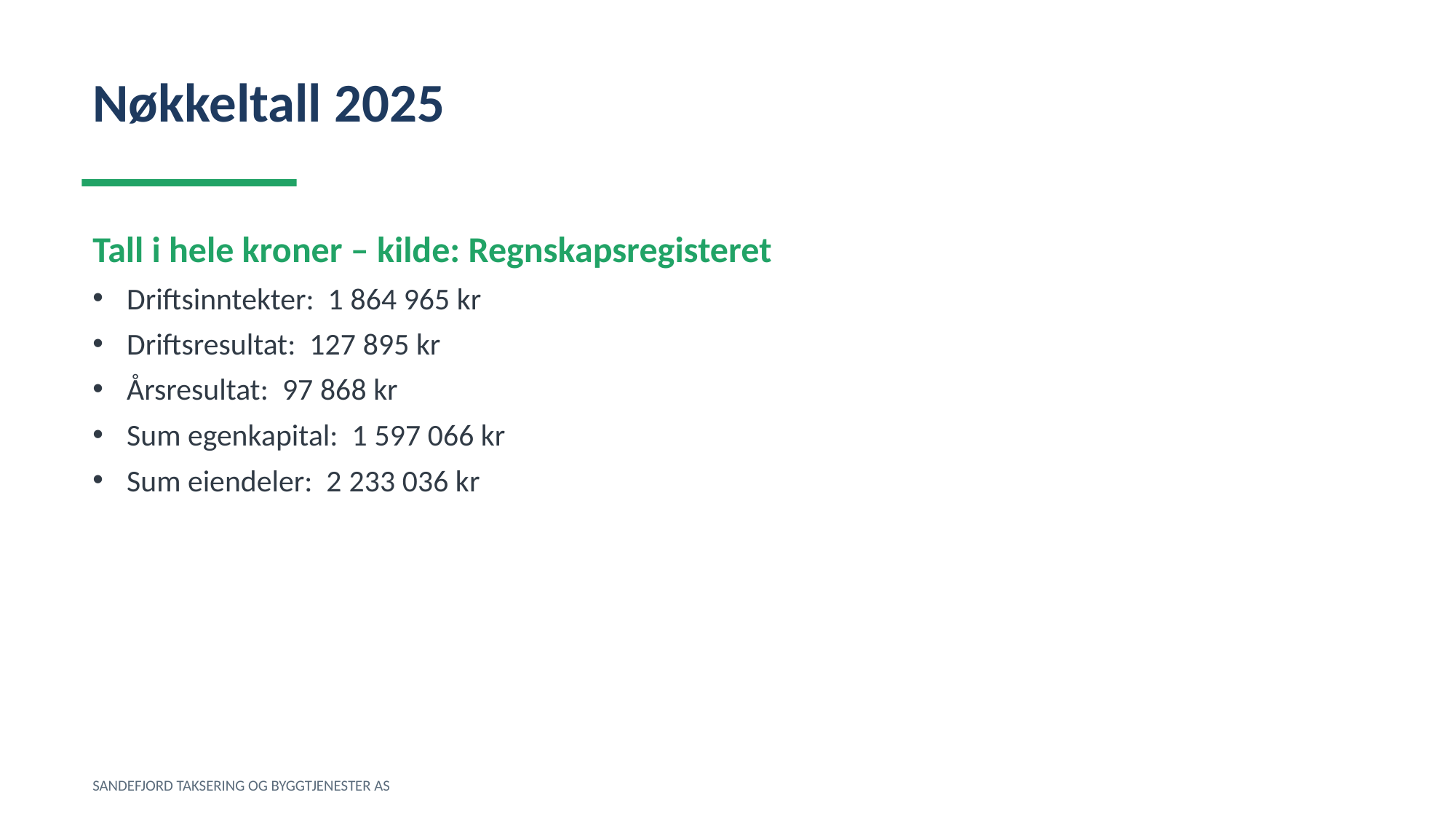

Nøkkeltall 2025

Tall i hele kroner – kilde: Regnskapsregisteret
Driftsinntekter:  1 864 965 kr
Driftsresultat:  127 895 kr
Årsresultat:  97 868 kr
Sum egenkapital:  1 597 066 kr
Sum eiendeler:  2 233 036 kr
SANDEFJORD TAKSERING OG BYGGTJENESTER AS